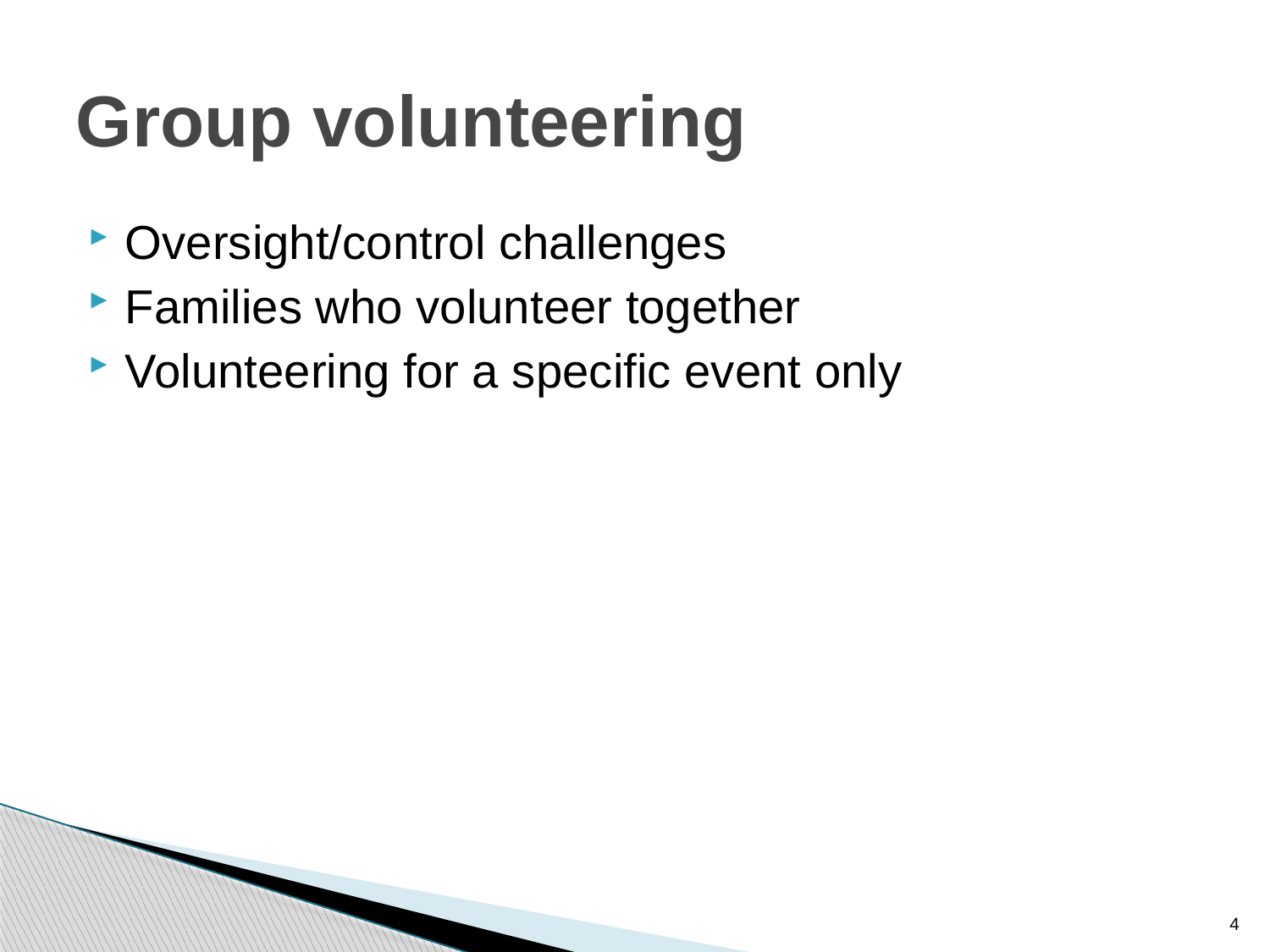

# Group volunteering
Oversight/control challenges
Families who volunteer together
Volunteering for a specific event only
4